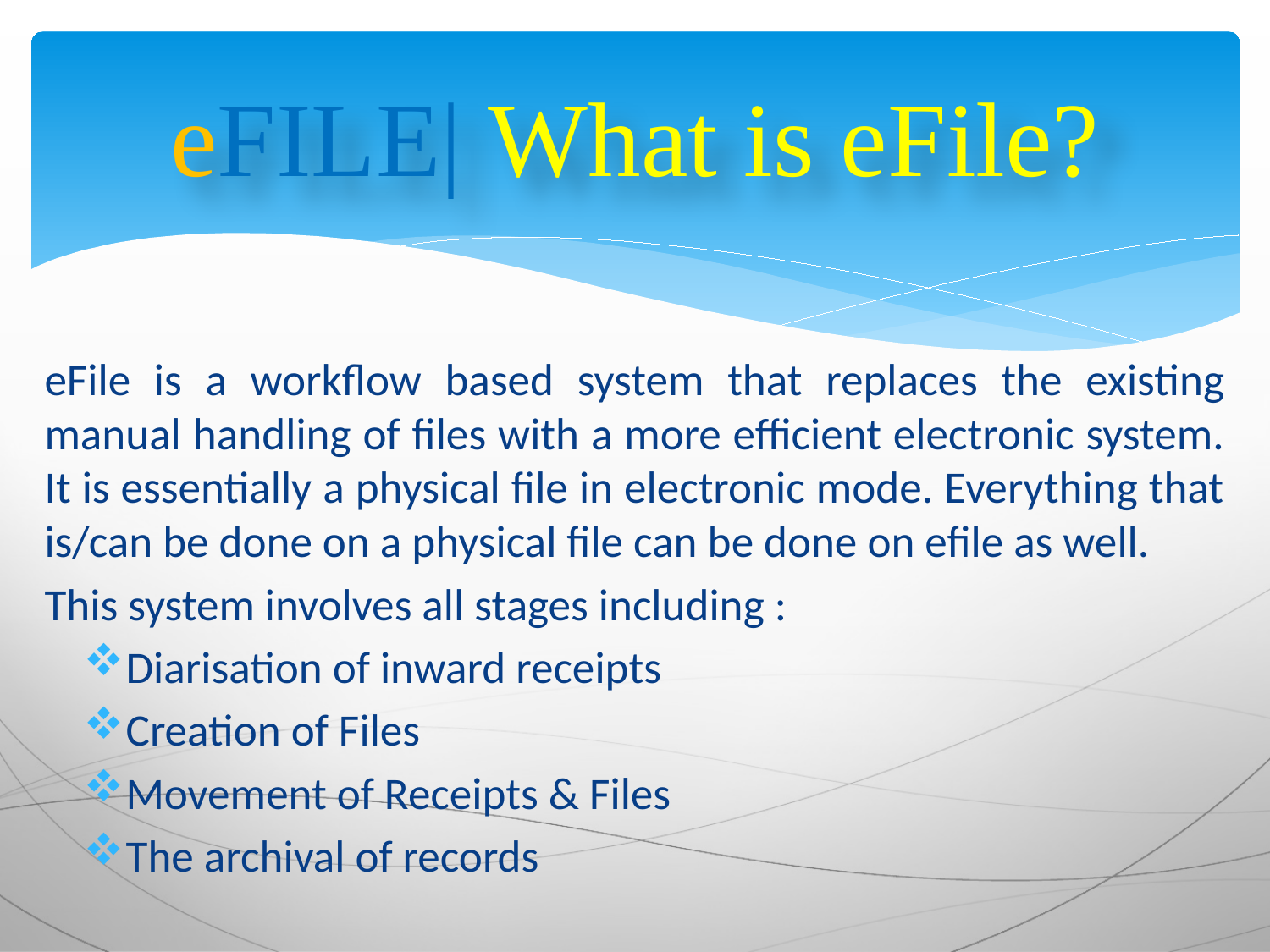

# eFILE| What is eFile?

eFile is a workflow based system that replaces the existing manual handling of files with a more efficient electronic system. It is essentially a physical file in electronic mode. Everything that is/can be done on a physical file can be done on efile as well.
This system involves all stages including :
Diarisation of inward receipts
Creation of Files
Movement of Receipts & Files
The archival of records